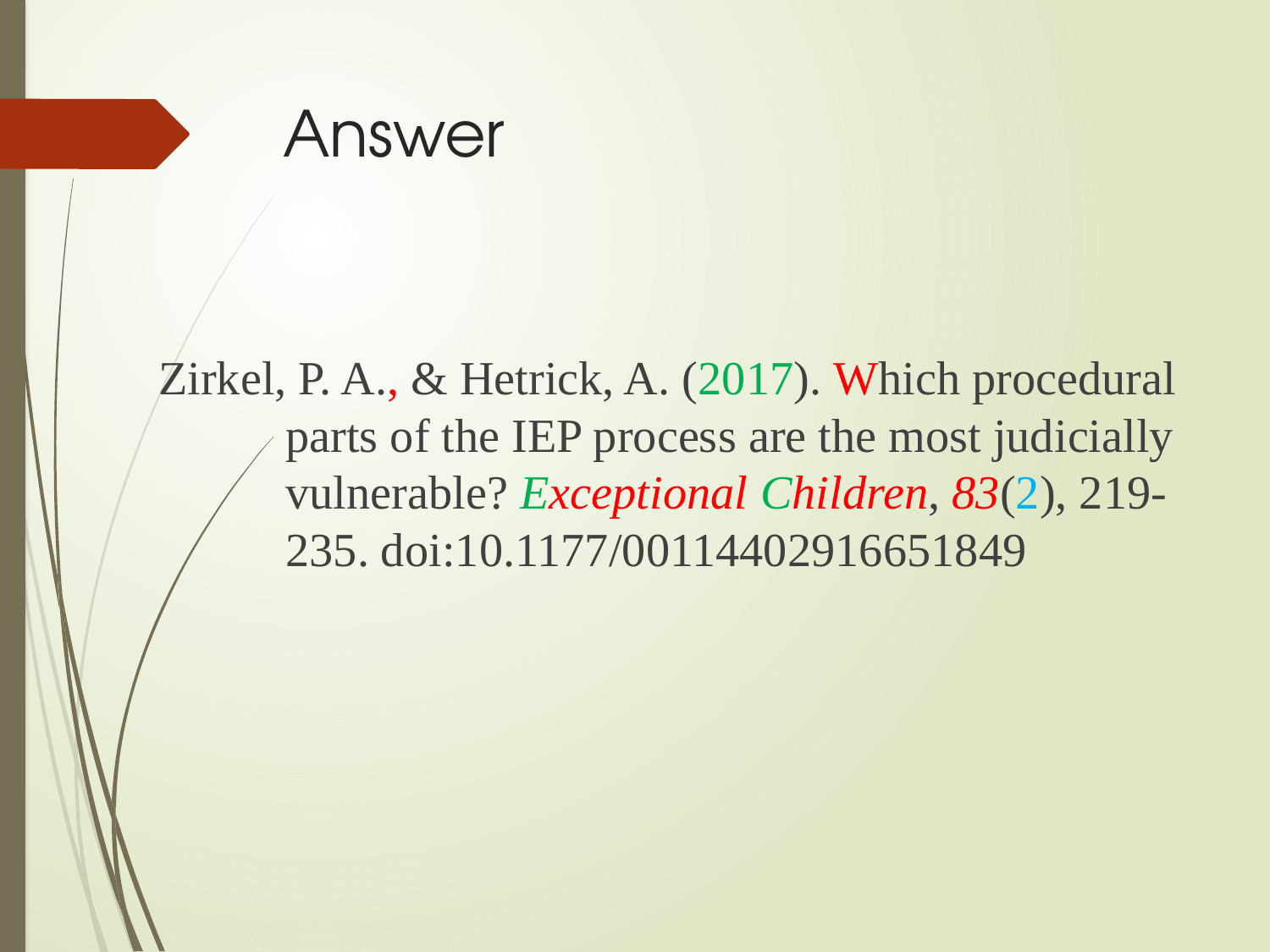

# Answer
Zirkel, P. A., & Hetrick, A. (2017). Which procedural parts of the IEP process are the most judicially vulnerable? Exceptional Children, 83(2), 219-235. doi:10.1177/00114402916651849